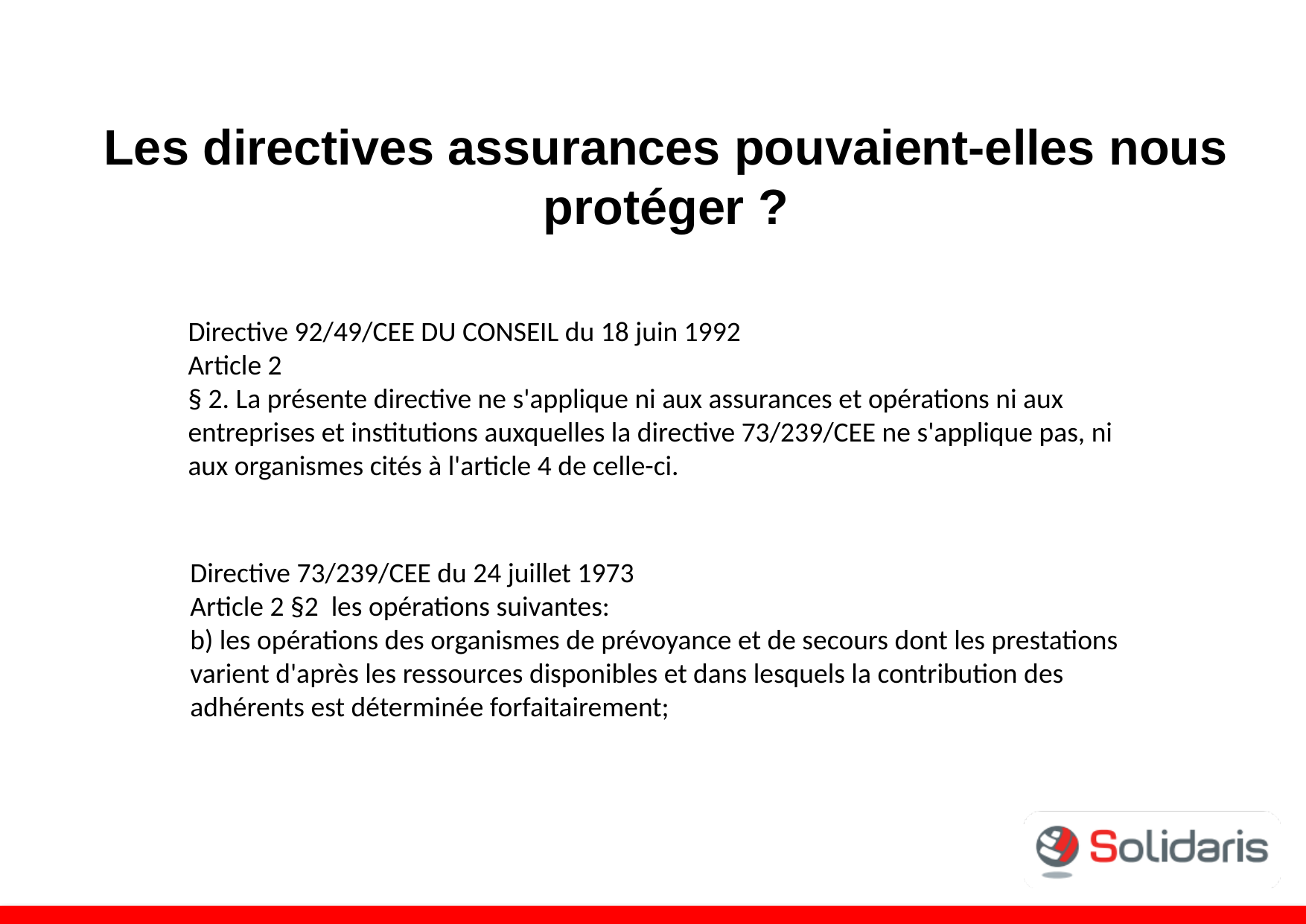

Les directives assurances pouvaient-elles nous protéger ?
Directive 92/49/CEE DU CONSEIL du 18 juin 1992
Article 2
§ 2. La présente directive ne s'applique ni aux assurances et opérations ni aux entreprises et institutions auxquelles la directive 73/239/CEE ne s'applique pas, ni aux organismes cités à l'article 4 de celle-ci.
Directive 73/239/CEE du 24 juillet 1973
Article 2 §2  les opérations suivantes:
b) les opérations des organismes de prévoyance et de secours dont les prestations varient d'après les ressources disponibles et dans lesquels la contribution des adhérents est déterminée forfaitairement;